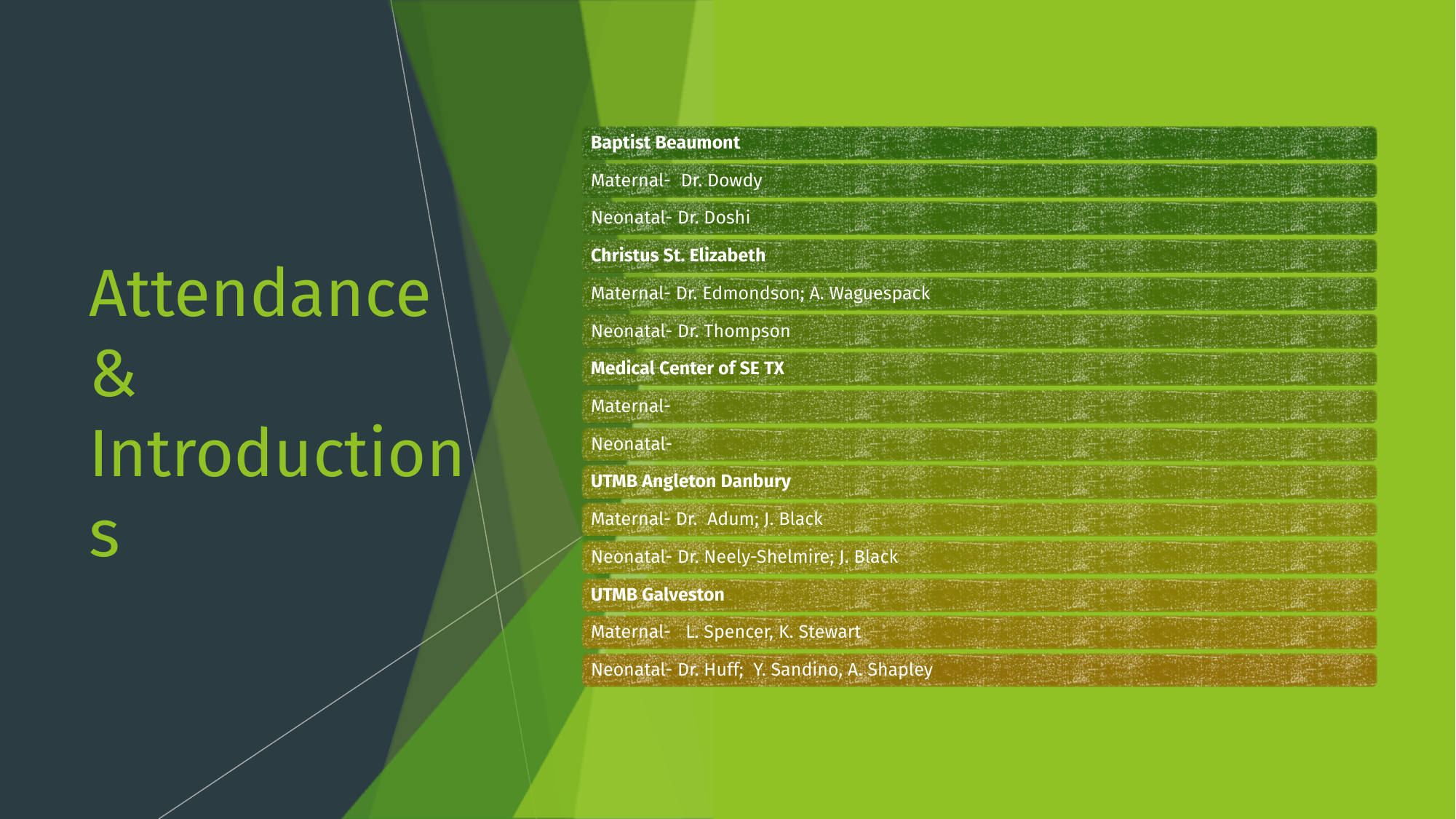

Baptist Beaumont
Maternal-  Dr. Dowdy
Neonatal- Dr. Doshi
Christus St. Elizabeth
Maternal- Dr. Edmondson; A. Waguespack
Neonatal- Dr. Thompson
Medical Center of SE TX
Maternal-
Neonatal-
UTMB Angleton Danbury
Maternal- Dr.  Adum; J. Black
Neonatal- Dr. Neely-Shelmire; J. Black
UTMB Galveston
Maternal-   L. Spencer, K. Stewart
Neonatal- Dr. Huff;  Y. Sandino, A. Shapley
# Attendance & Introductions